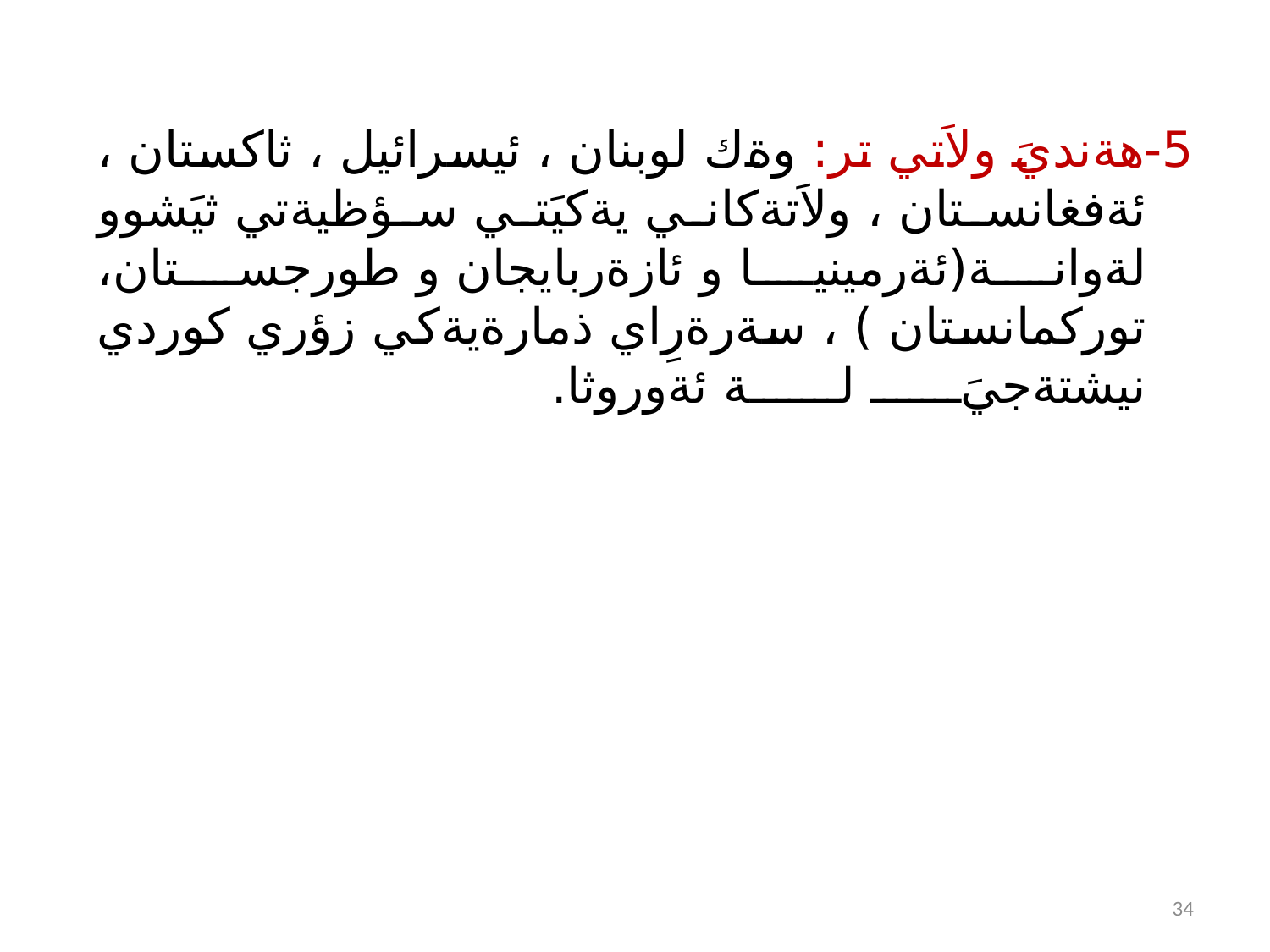

5-هةنديَ ولاَتي تر: وةك لوبنان ، ئيسرائيل ، ثاكستان ، ئةفغانستان ، ولاَتةكاني يةكيَتي سؤظيةتي ثيَشوو لةوانة(ئةرمينيا و ئازةربايجان و طورجستان، توركمانستان ) ، سةرةرِاي ذمارةيةكي زؤري كوردي نيشتةجيَ لة ئةوروثا.
34